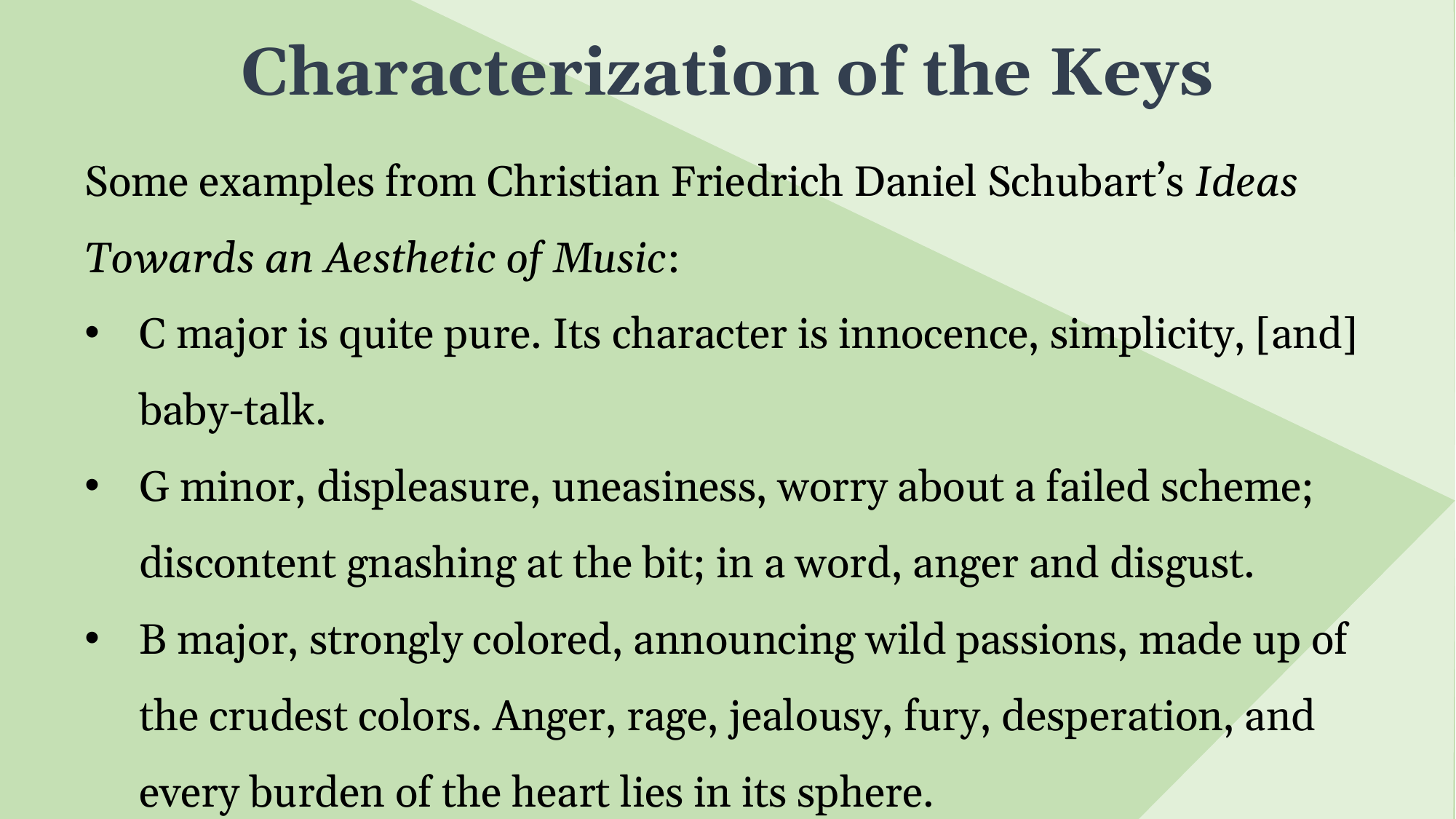

Characterization of the Keys
Some examples from Christian Friedrich Daniel Schubart’s Ideas Towards an Aesthetic of Music:
C major is quite pure. Its character is innocence, simplicity, [and] baby-talk.
G minor, displeasure, uneasiness, worry about a failed scheme; discontent gnashing at the bit; in a word, anger and disgust.
B major, strongly colored, announcing wild passions, made up of the crudest colors. Anger, rage, jealousy, fury, desperation, and every burden of the heart lies in its sphere.